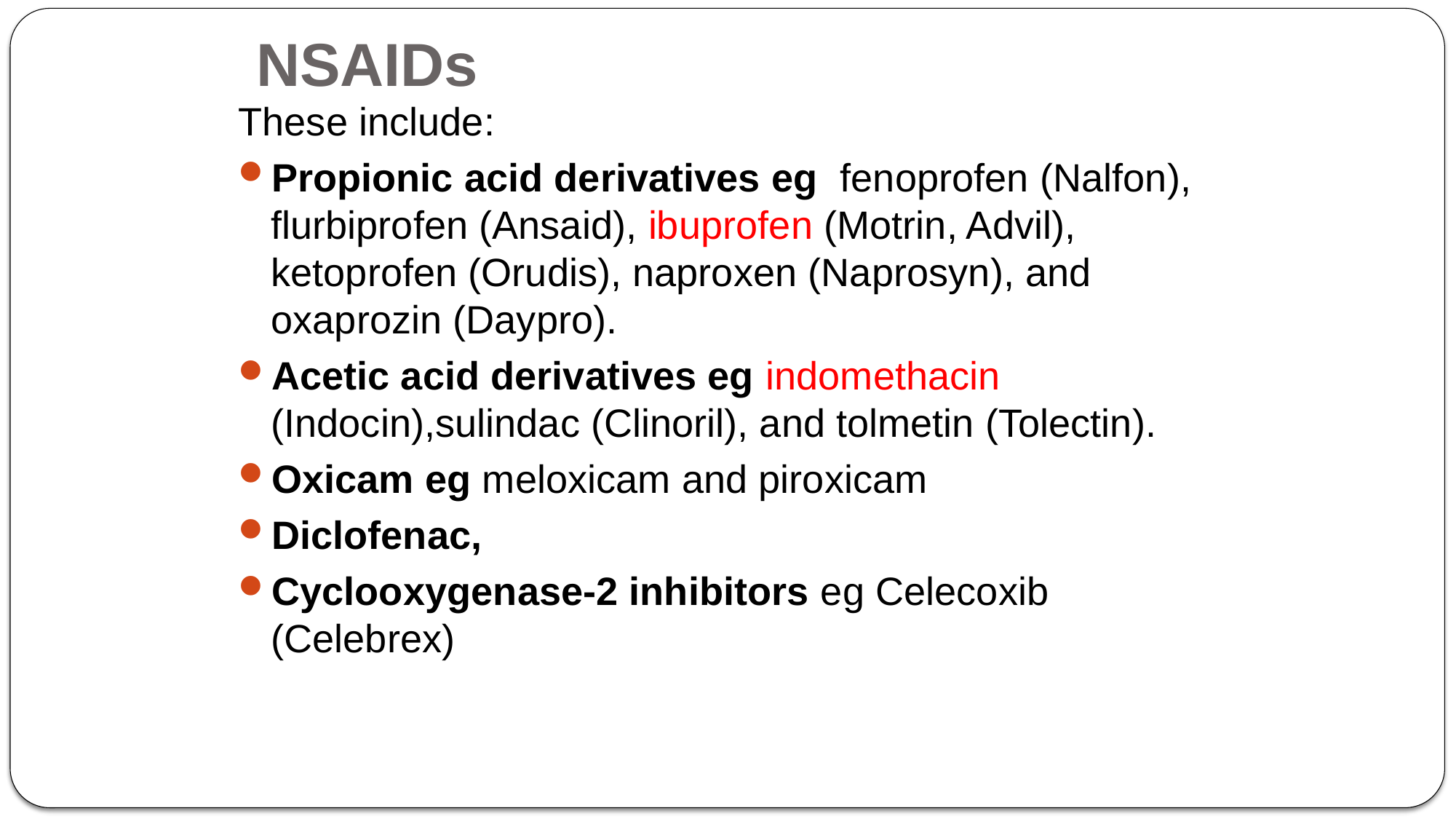

# NSAIDs
These include:
Propionic acid derivatives eg  fenoprofen (Nalfon), flurbiprofen (Ansaid), ibuprofen (Motrin, Advil), ketoprofen (Orudis), naproxen (Naprosyn), and oxaprozin (Daypro).
Acetic acid derivatives eg indomethacin (Indocin),sulindac (Clinoril), and tolmetin (Tolectin).
Oxicam eg meloxicam and piroxicam
Diclofenac,
Cyclooxygenase-2 inhibitors eg Celecoxib (Celebrex)